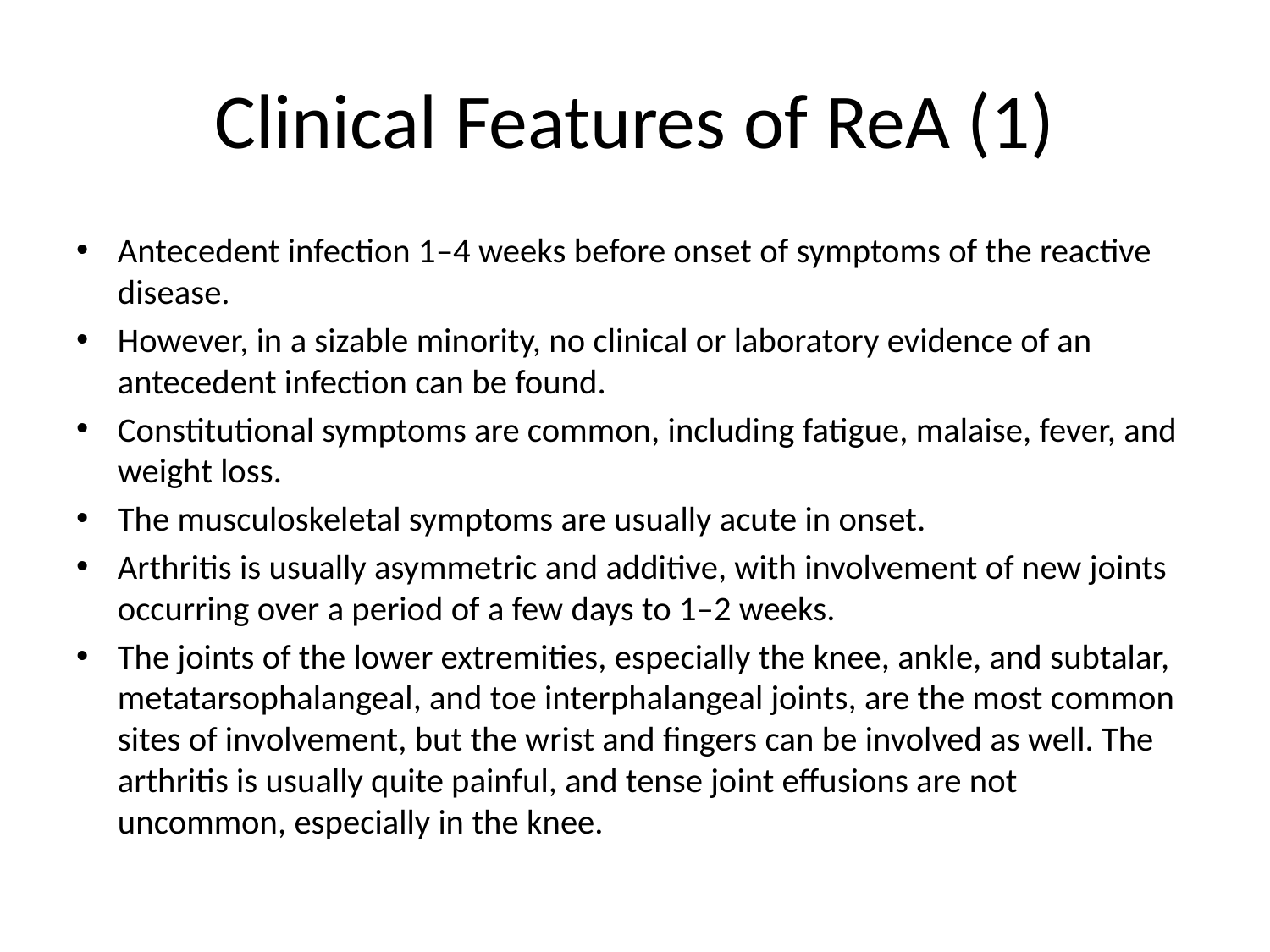

# Clinical Features of ReA (1)
Antecedent infection 1–4 weeks before onset of symptoms of the reactive disease.
However, in a sizable minority, no clinical or laboratory evidence of an antecedent infection can be found.
Constitutional symptoms are common, including fatigue, malaise, fever, and weight loss.
The musculoskeletal symptoms are usually acute in onset.
Arthritis is usually asymmetric and additive, with involvement of new joints occurring over a period of a few days to 1–2 weeks.
The joints of the lower extremities, especially the knee, ankle, and subtalar, metatarsophalangeal, and toe interphalangeal joints, are the most common sites of involvement, but the wrist and fingers can be involved as well. The arthritis is usually quite painful, and tense joint effusions are not uncommon, especially in the knee.